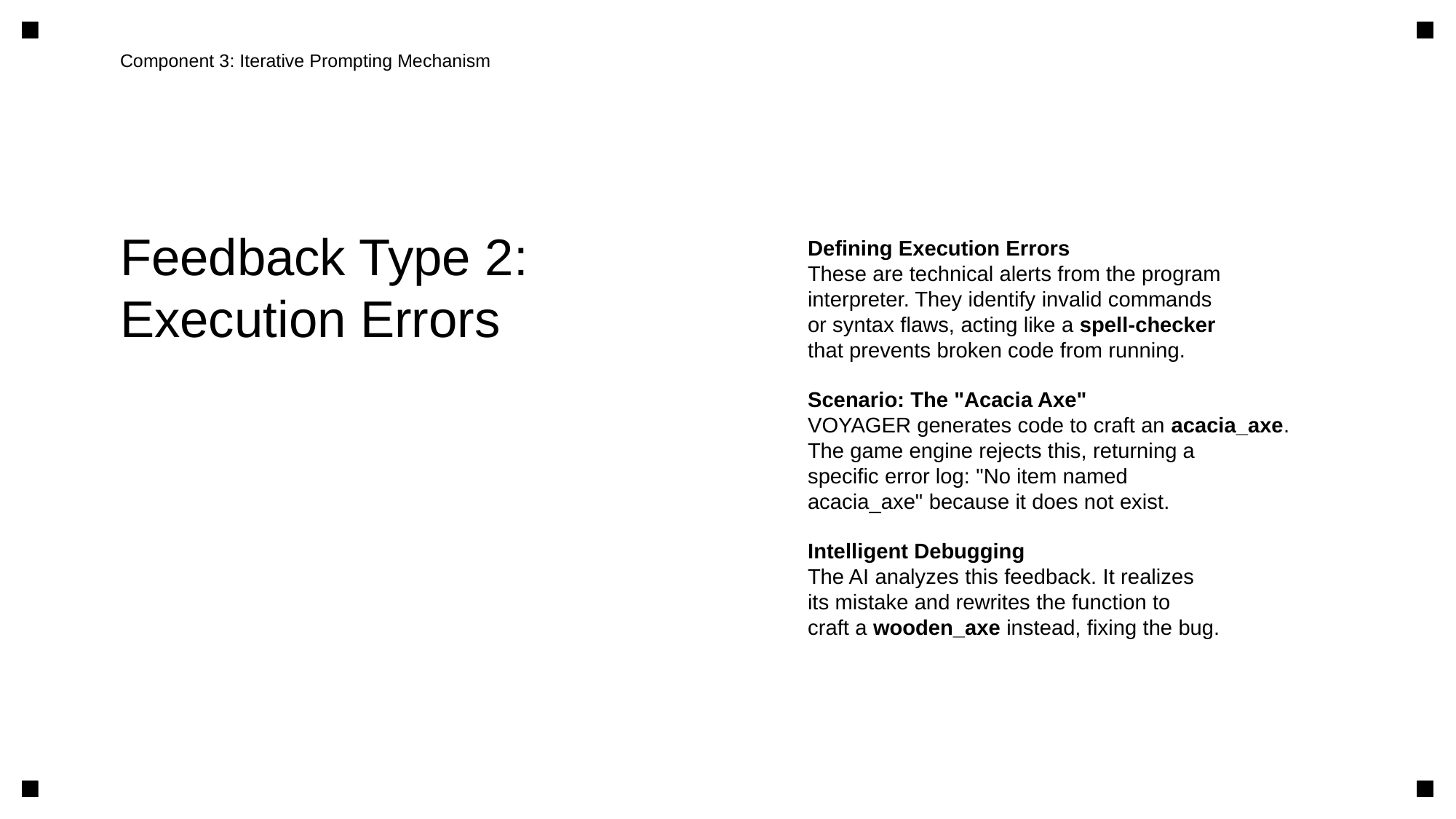

Component 3: Iterative Prompting Mechanism
Feedback Type 2:
Execution Errors
Defining Execution Errors
These are technical alerts from the program
interpreter. They identify invalid commands
or syntax flaws, acting like a spell-checker
that prevents broken code from running.
Scenario: The "Acacia Axe"
VOYAGER generates code to craft an acacia_axe.
The game engine rejects this, returning a
specific error log: "No item named
acacia_axe" because it does not exist.
Intelligent Debugging
The AI analyzes this feedback. It realizes
its mistake and rewrites the function to
craft a wooden_axe instead, fixing the bug.